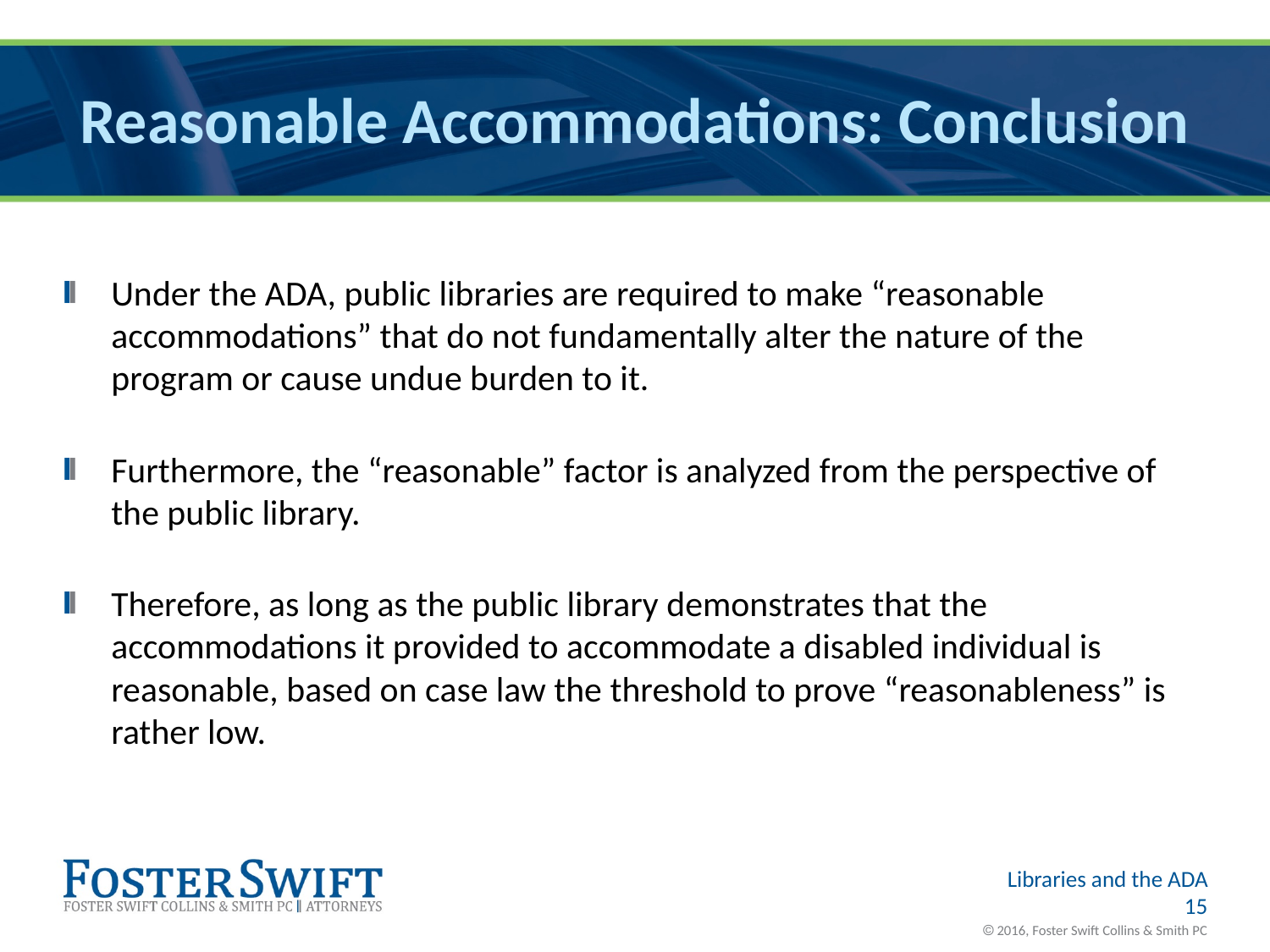

# Reasonable Accommodations: Conclusion
Under the ADA, public libraries are required to make “reasonable accommodations” that do not fundamentally alter the nature of the program or cause undue burden to it.
Furthermore, the “reasonable” factor is analyzed from the perspective of the public library.
Therefore, as long as the public library demonstrates that the accommodations it provided to accommodate a disabled individual is reasonable, based on case law the threshold to prove “reasonableness” is rather low.